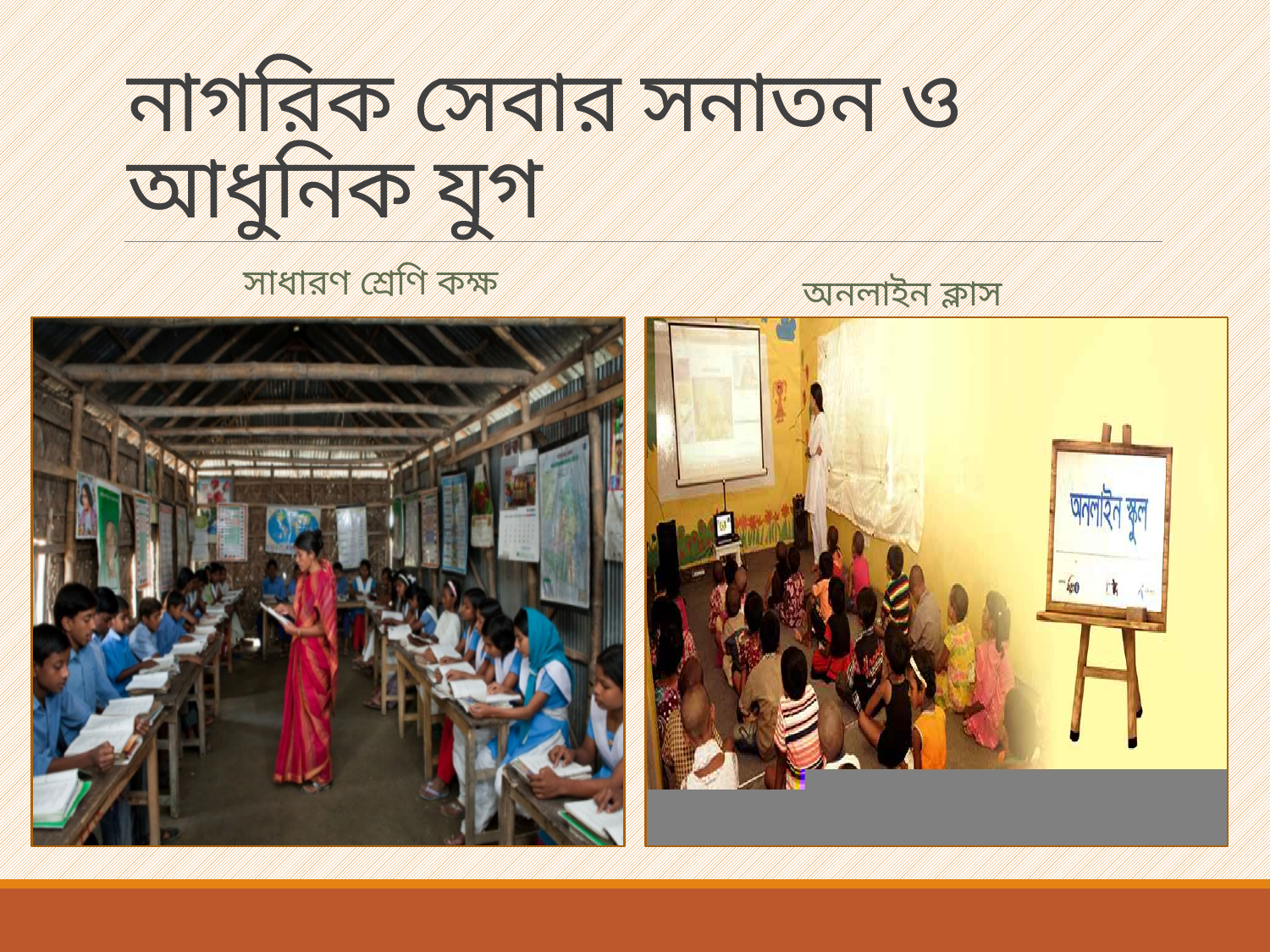

# নাগরিক সেবার সনাতন ও আধুনিক যুগ
সাধারণ শ্রেণি কক্ষ
অনলাইন ক্লাস